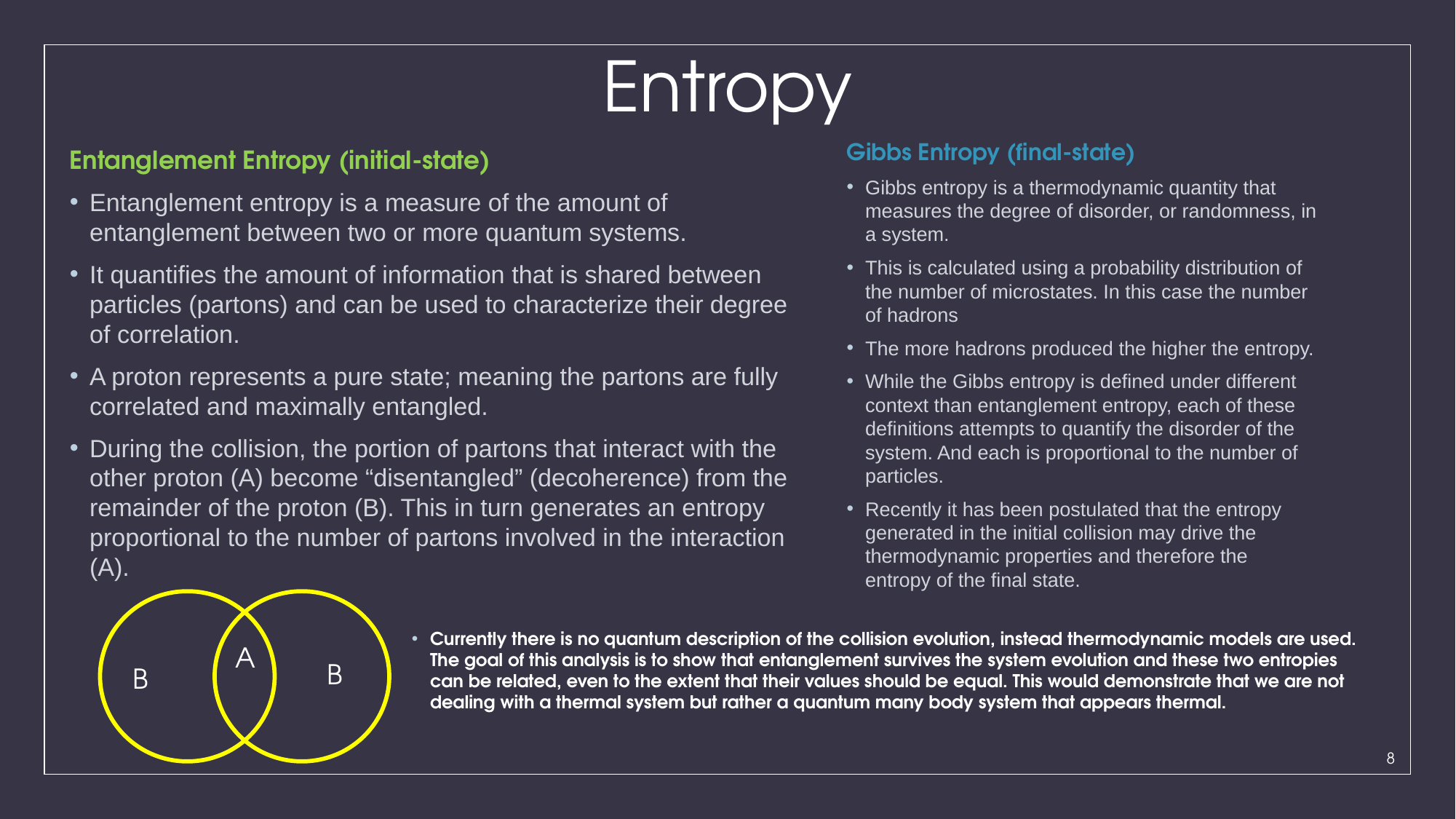

# Entropy
Gibbs Entropy (final-state)
Gibbs entropy is a thermodynamic quantity that measures the degree of disorder, or randomness, in a system.
This is calculated using a probability distribution of the number of microstates. In this case the number of hadrons
The more hadrons produced the higher the entropy.
While the Gibbs entropy is defined under different context than entanglement entropy, each of these definitions attempts to quantify the disorder of the system. And each is proportional to the number of particles.
Recently it has been postulated that the entropy generated in the initial collision may drive the thermodynamic properties and therefore the entropy of the final state.

Entanglement Entropy (initial-state)
Entanglement entropy is a measure of the amount of entanglement between two or more quantum systems.
It quantifies the amount of information that is shared between particles (partons) and can be used to characterize their degree of correlation.
A proton represents a pure state; meaning the partons are fully correlated and maximally entangled.
During the collision, the portion of partons that interact with the other proton (A) become “disentangled” (decoherence) from the remainder of the proton (B). This in turn generates an entropy proportional to the number of partons involved in the interaction (A).

Currently there is no quantum description of the collision evolution, instead thermodynamic models are used. The goal of this analysis is to show that entanglement survives the system evolution and these two entropies can be related, even to the extent that their values should be equal. This would demonstrate that we are not dealing with a thermal system but rather a quantum many body system that appears thermal.

A
B
B
8